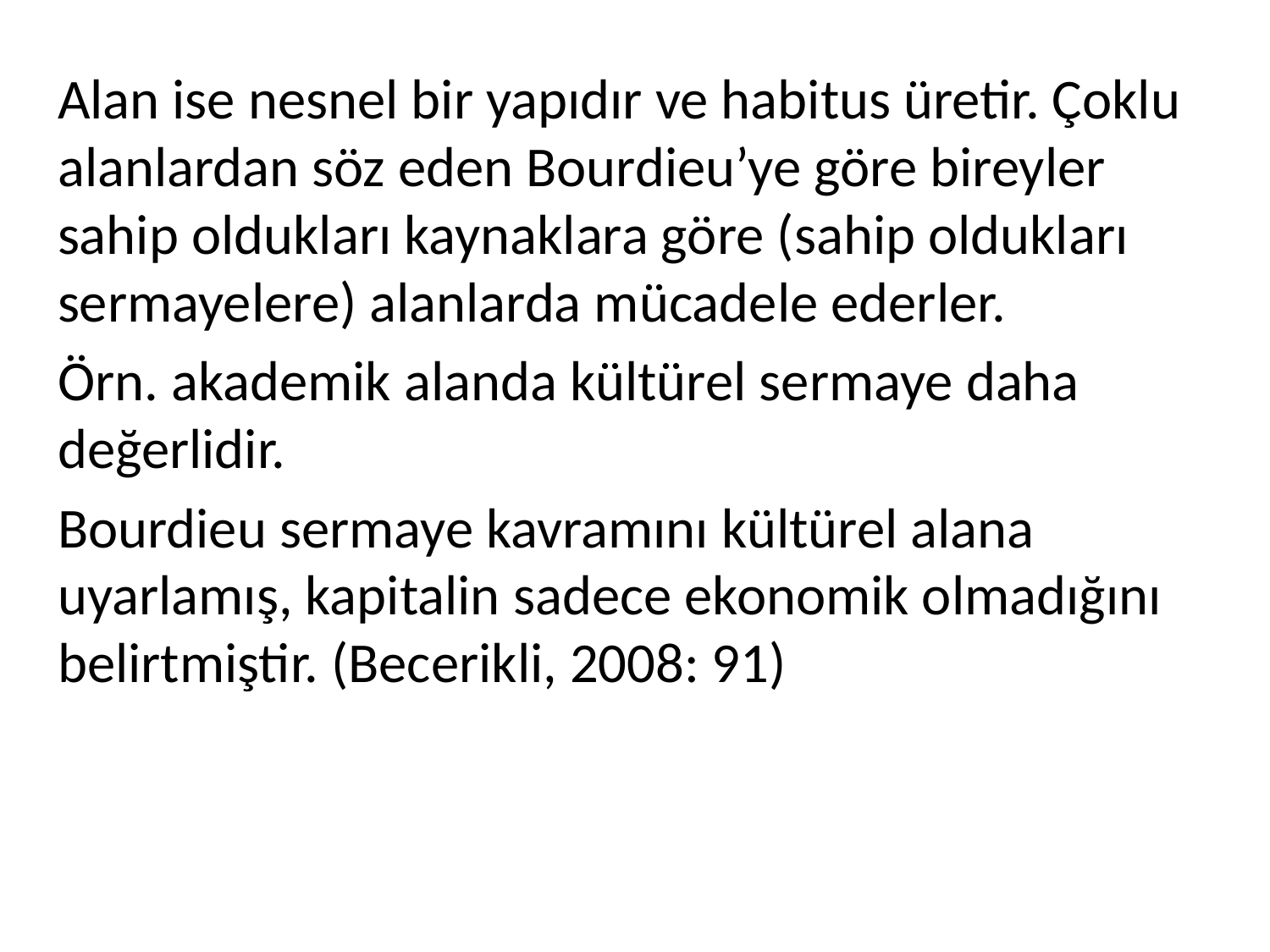

Alan ise nesnel bir yapıdır ve habitus üretir. Çoklu alanlardan söz eden Bourdieu’ye göre bireyler sahip oldukları kaynaklara göre (sahip oldukları sermayelere) alanlarda mücadele ederler.
Örn. akademik alanda kültürel sermaye daha değerlidir.
Bourdieu sermaye kavramını kültürel alana uyarlamış, kapitalin sadece ekonomik olmadığını belirtmiştir. (Becerikli, 2008: 91)